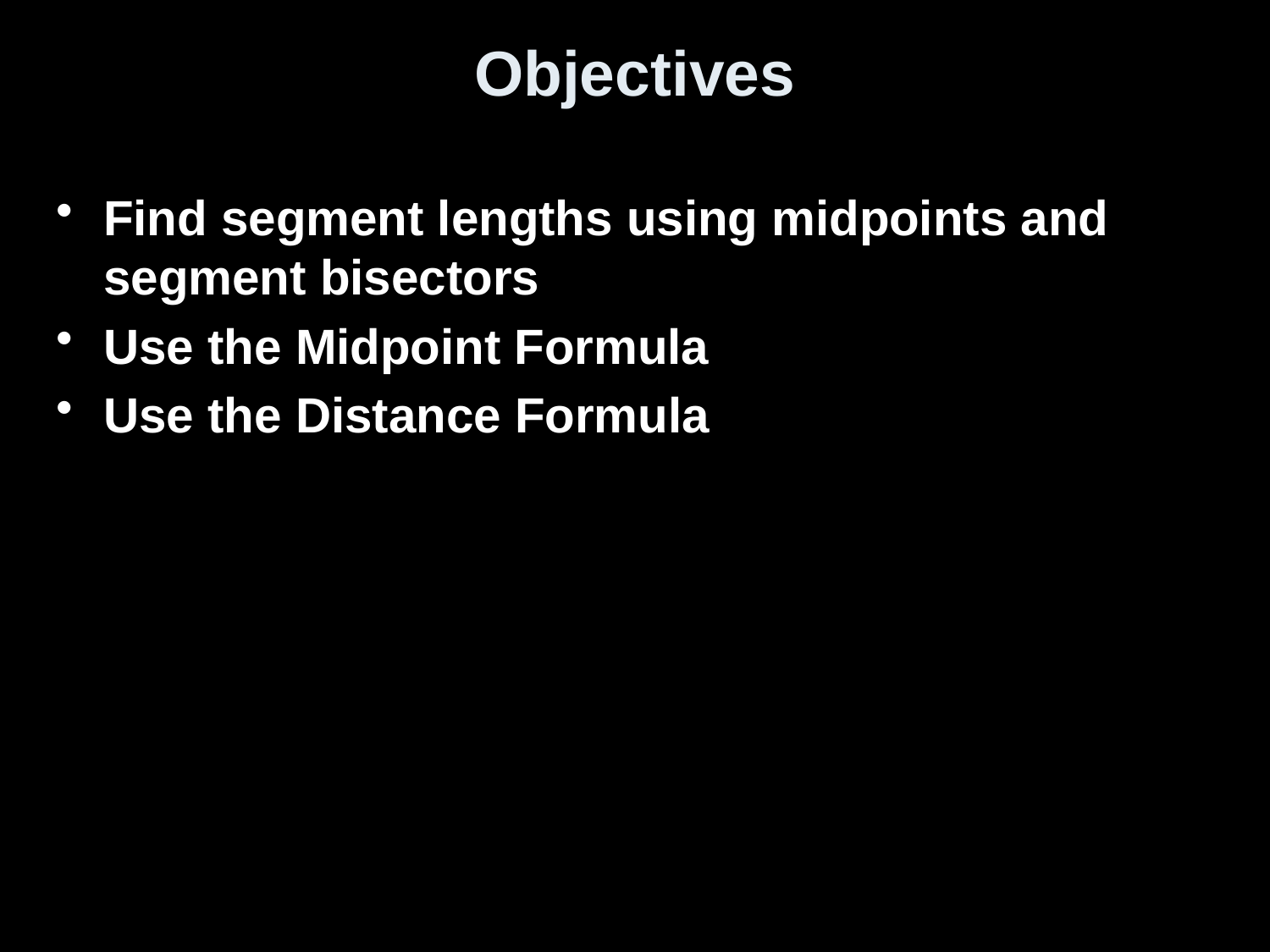

# Objectives
Find segment lengths using midpoints and segment bisectors
Use the Midpoint Formula
Use the Distance Formula